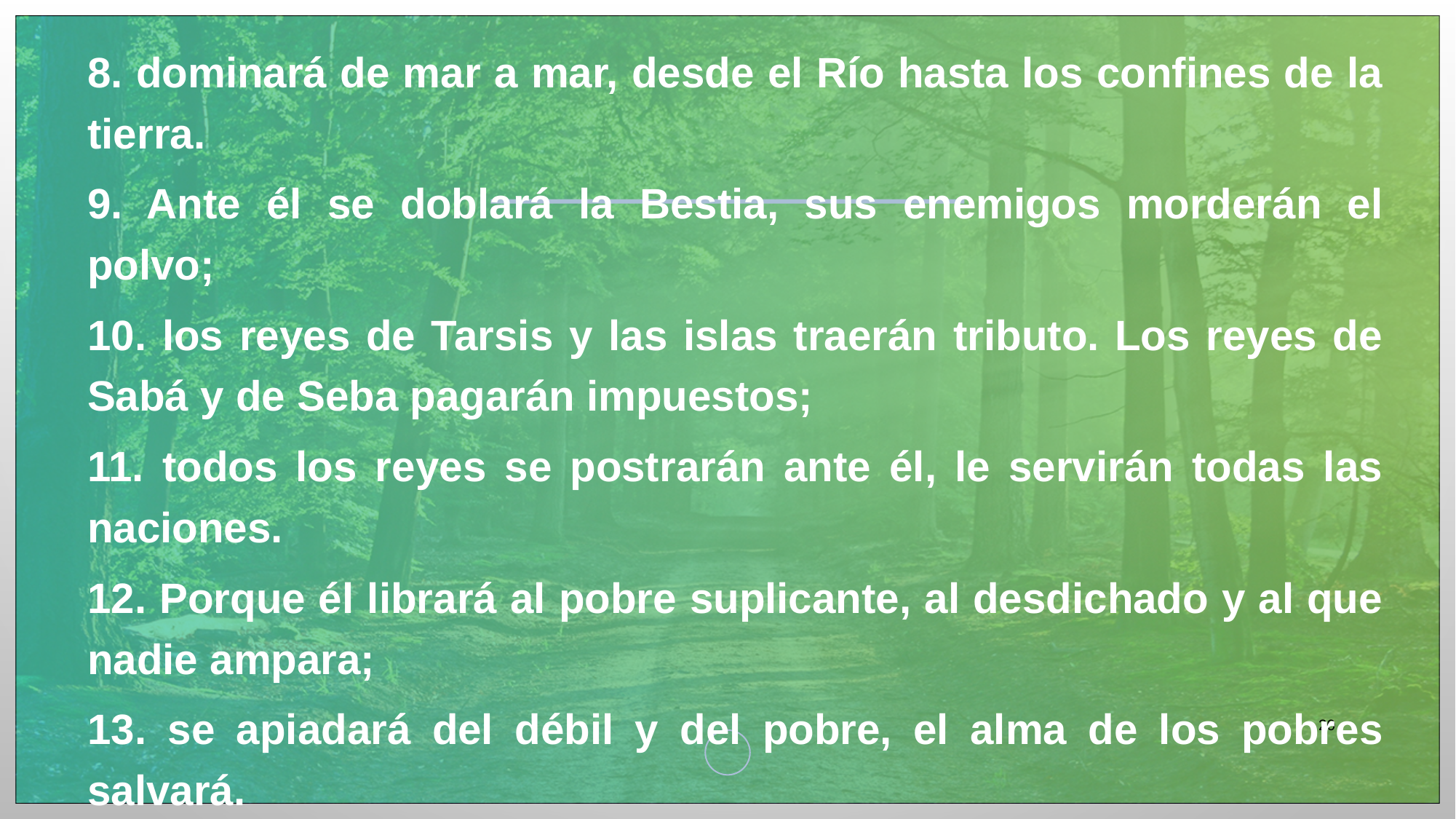

8. dominará de mar a mar, desde el Río hasta los confines de la tierra.
9. Ante él se doblará la Bestia, sus enemigos morderán el polvo;
10. los reyes de Tarsis y las islas traerán tributo. Los reyes de Sabá y de Seba pagarán impuestos;
11. todos los reyes se postrarán ante él, le servirán todas las naciones.
12. Porque él librará al pobre suplicante, al desdichado y al que nadie ampara;
13. se apiadará del débil y del pobre, el alma de los pobres salvará.
20